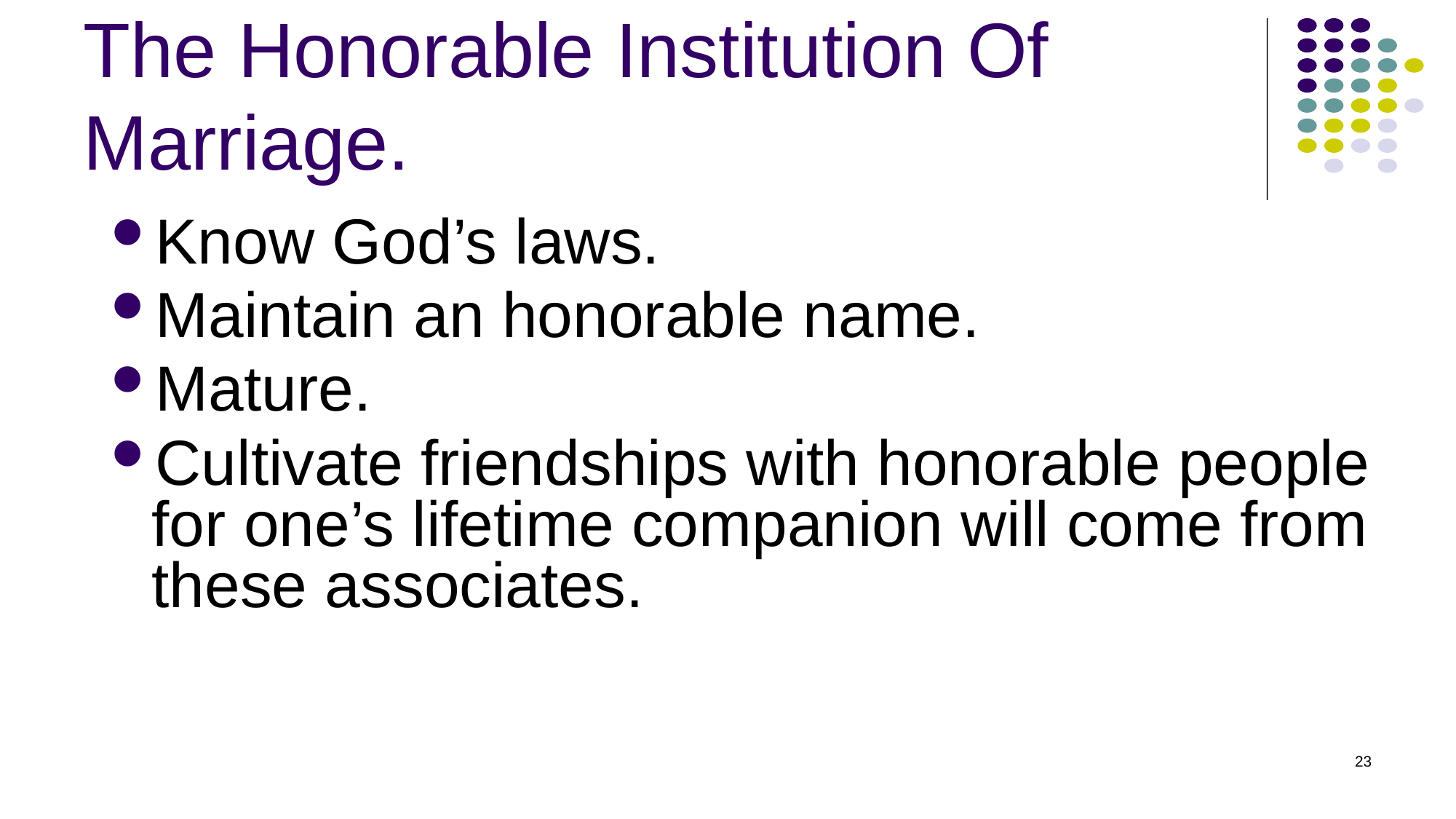

# The Honorable Institution Of Marriage.
Know God’s laws.
Maintain an honorable name.
Mature.
Cultivate friendships with honorable people for one’s lifetime companion will come from these associates.
23